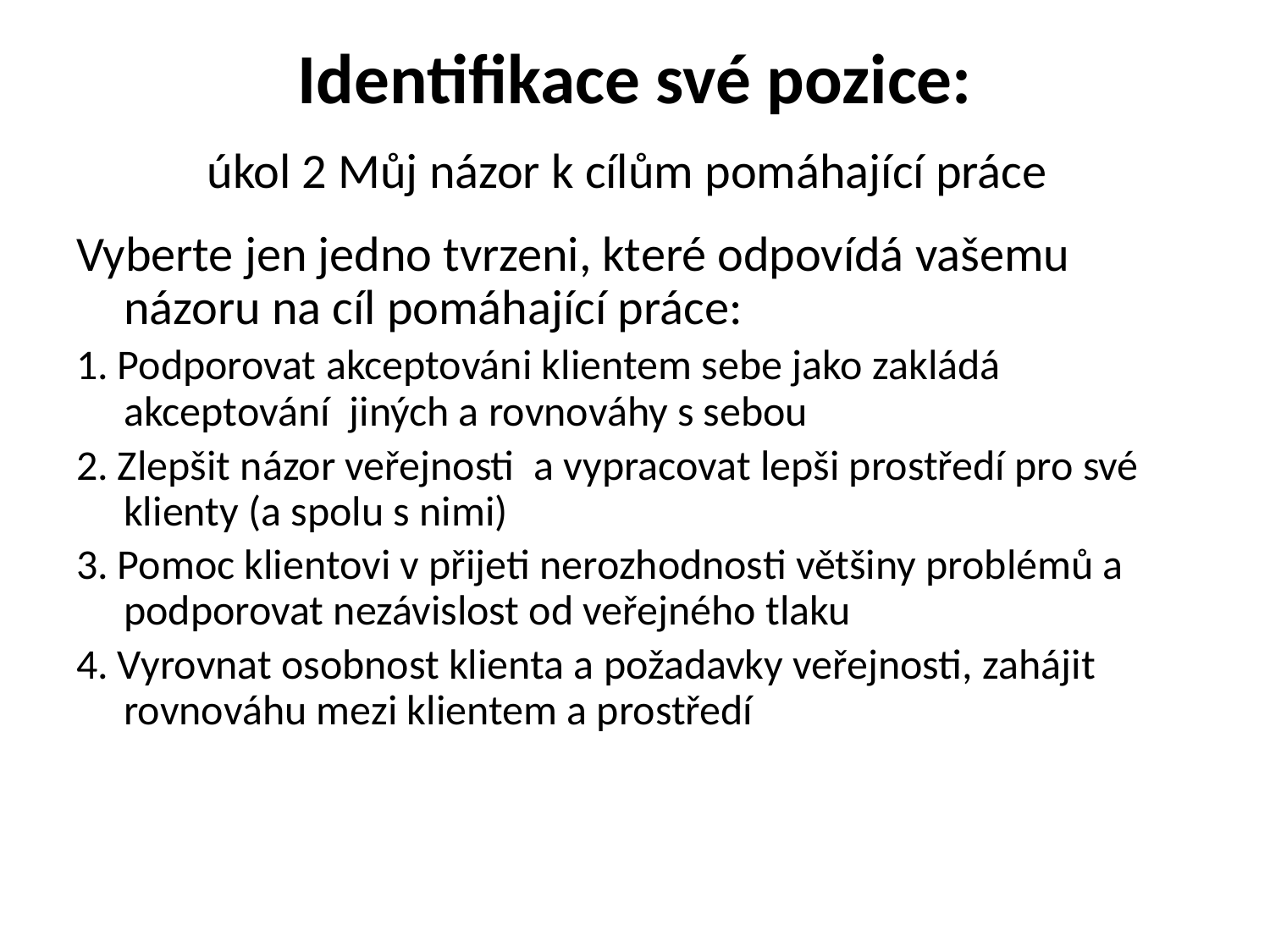

# Identifikace své pozice: úkol 2 Můj názor k cílům pomáhající práce
Vyberte jen jedno tvrzeni, které odpovídá vašemu názoru na cíl pomáhající práce:
1. Podporovat akceptováni klientem sebe jako zakládá akceptování  jiných a rovnováhy s sebou
2. Zlepšit názor veřejnosti  a vypracovat lepši prostředí pro své klienty (a spolu s nimi)
3. Pomoc klientovi v přijeti nerozhodnosti většiny problémů a podporovat nezávislost od veřejného tlaku
4. Vyrovnat osobnost klienta a požadavky veřejnosti, zahájit rovnováhu mezi klientem a prostředí